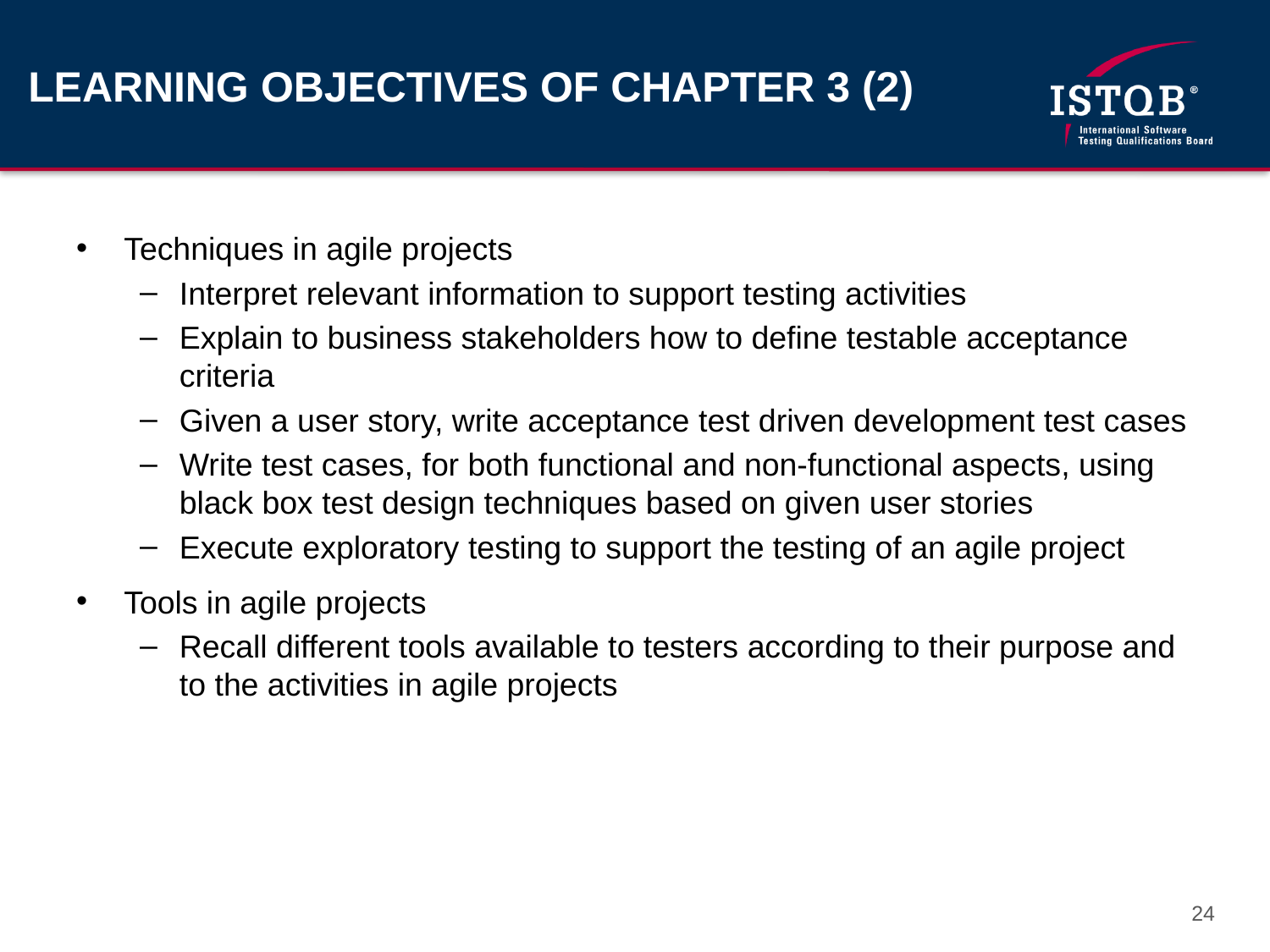

# LEARNING OBJECTIVES OF CHAPTER 3 (2)
Techniques in agile projects
Interpret relevant information to support testing activities
Explain to business stakeholders how to define testable acceptance criteria
Given a user story, write acceptance test driven development test cases
Write test cases, for both functional and non-functional aspects, using black box test design techniques based on given user stories
Execute exploratory testing to support the testing of an agile project
Tools in agile projects
Recall different tools available to testers according to their purpose and to the activities in agile projects